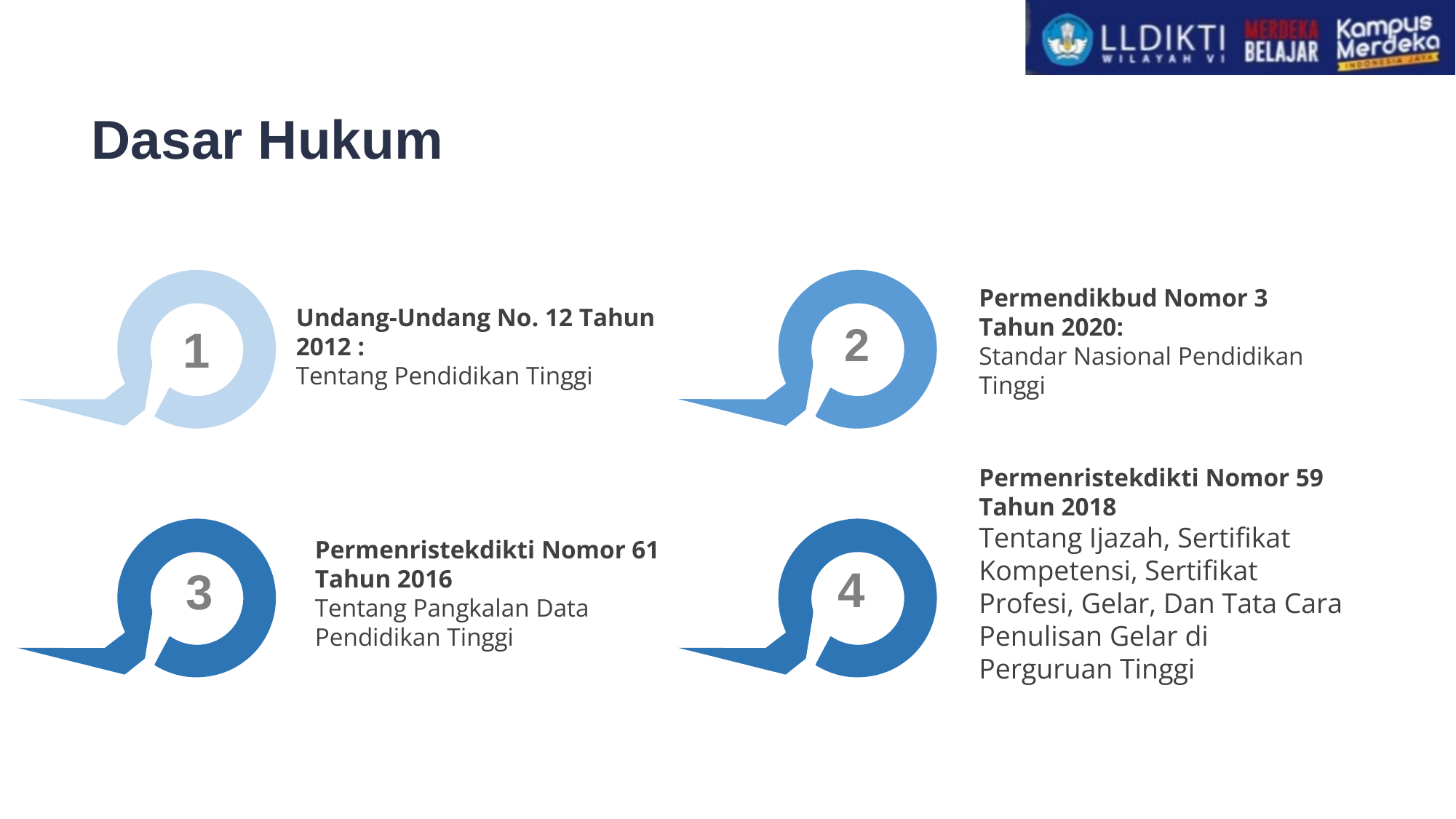

# Dasar Hukum
Permendikbud Nomor 3 Tahun 2020:
Standar Nasional Pendidikan Tinggi
Undang-Undang No. 12 Tahun 2012 :
Tentang Pendidikan Tinggi
2
1
Permenristekdikti Nomor 59 Tahun 2018
Tentang Ijazah, Sertifikat Kompetensi, Sertifikat Profesi, Gelar, Dan Tata Cara Penulisan Gelar di Perguruan Tinggi
Permenristekdikti Nomor 61 Tahun 2016
Tentang Pangkalan Data Pendidikan Tinggi
4
3